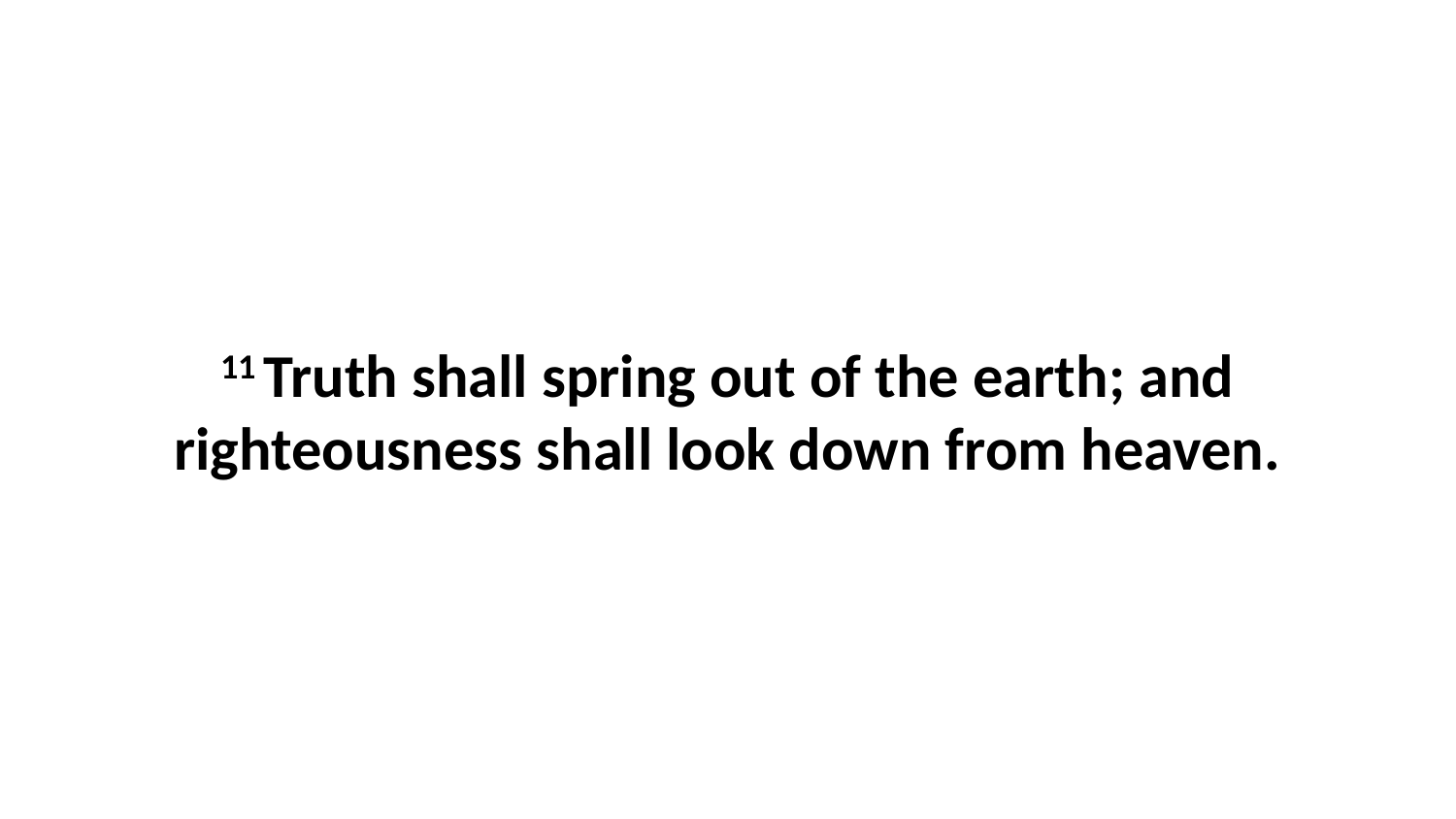

11 Truth shall spring out of the earth; and righteousness shall look down from heaven.